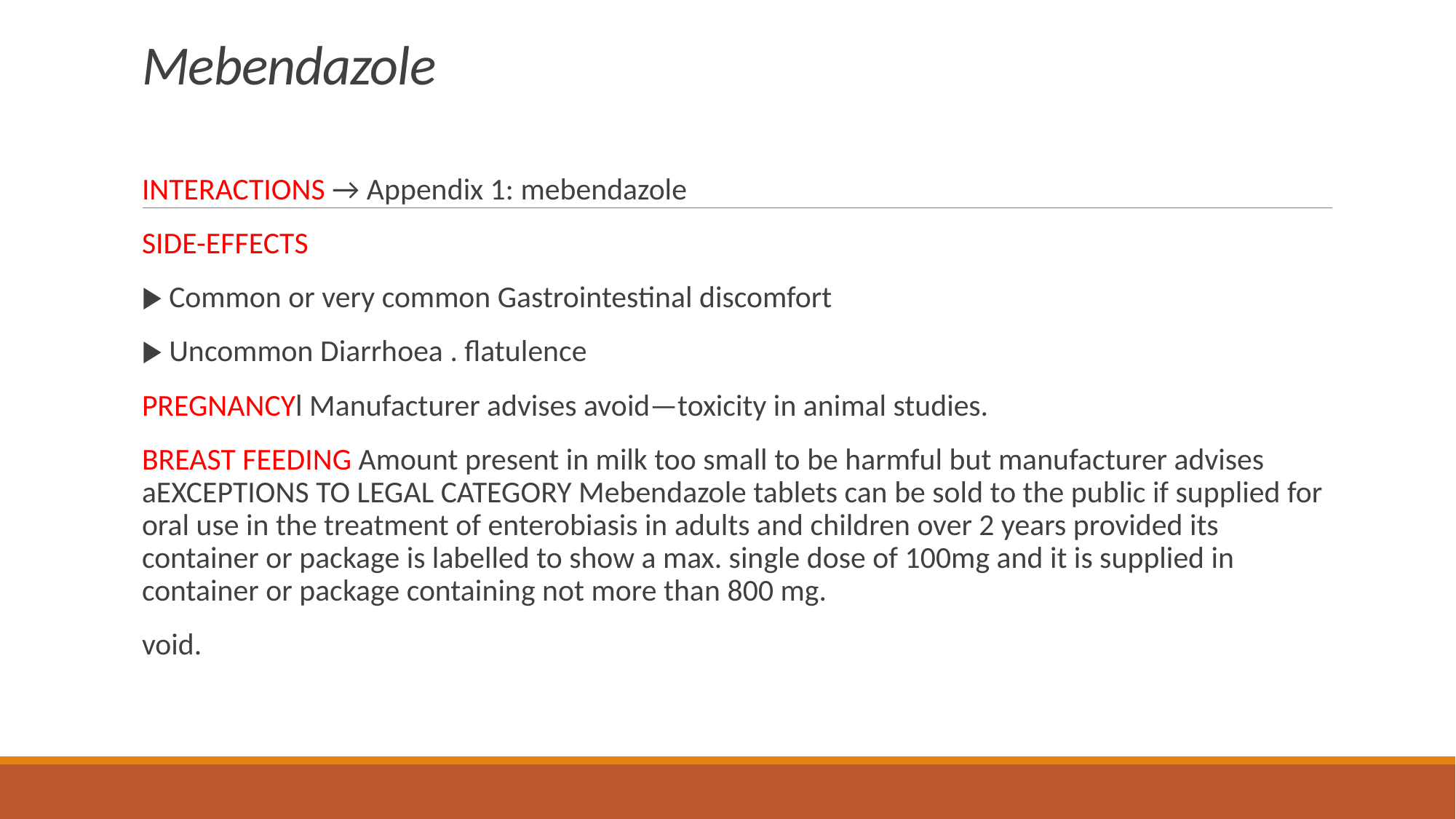

# Mebendazole
INTERACTIONS → Appendix 1: mebendazole
SIDE-EFFECTS
▶ Common or very common Gastrointestinal discomfort
▶ Uncommon Diarrhoea . flatulence
PREGNANCYl Manufacturer advises avoid—toxicity in animal studies.
BREAST FEEDING Amount present in milk too small to be harmful but manufacturer advises aEXCEPTIONS TO LEGAL CATEGORY Mebendazole tablets can be sold to the public if supplied for oral use in the treatment of enterobiasis in adults and children over 2 years provided its container or package is labelled to show a max. single dose of 100mg and it is supplied in container or package containing not more than 800 mg.
void.